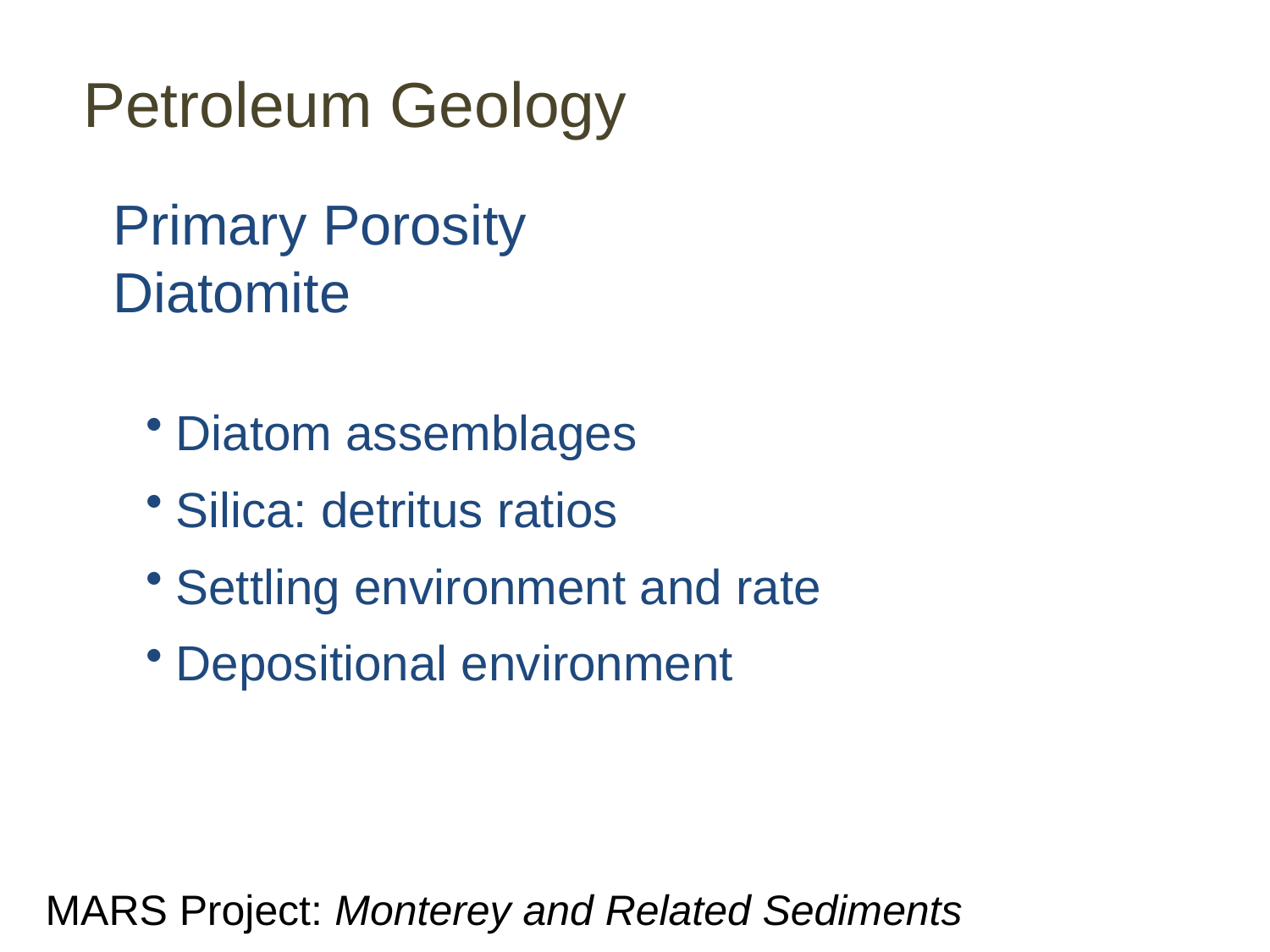

Petroleum Geology
Primary Porosity
Diatomite
Diatom assemblages
Silica: detritus ratios
Settling environment and rate
Depositional environment
MARS Project: Monterey and Related Sediments